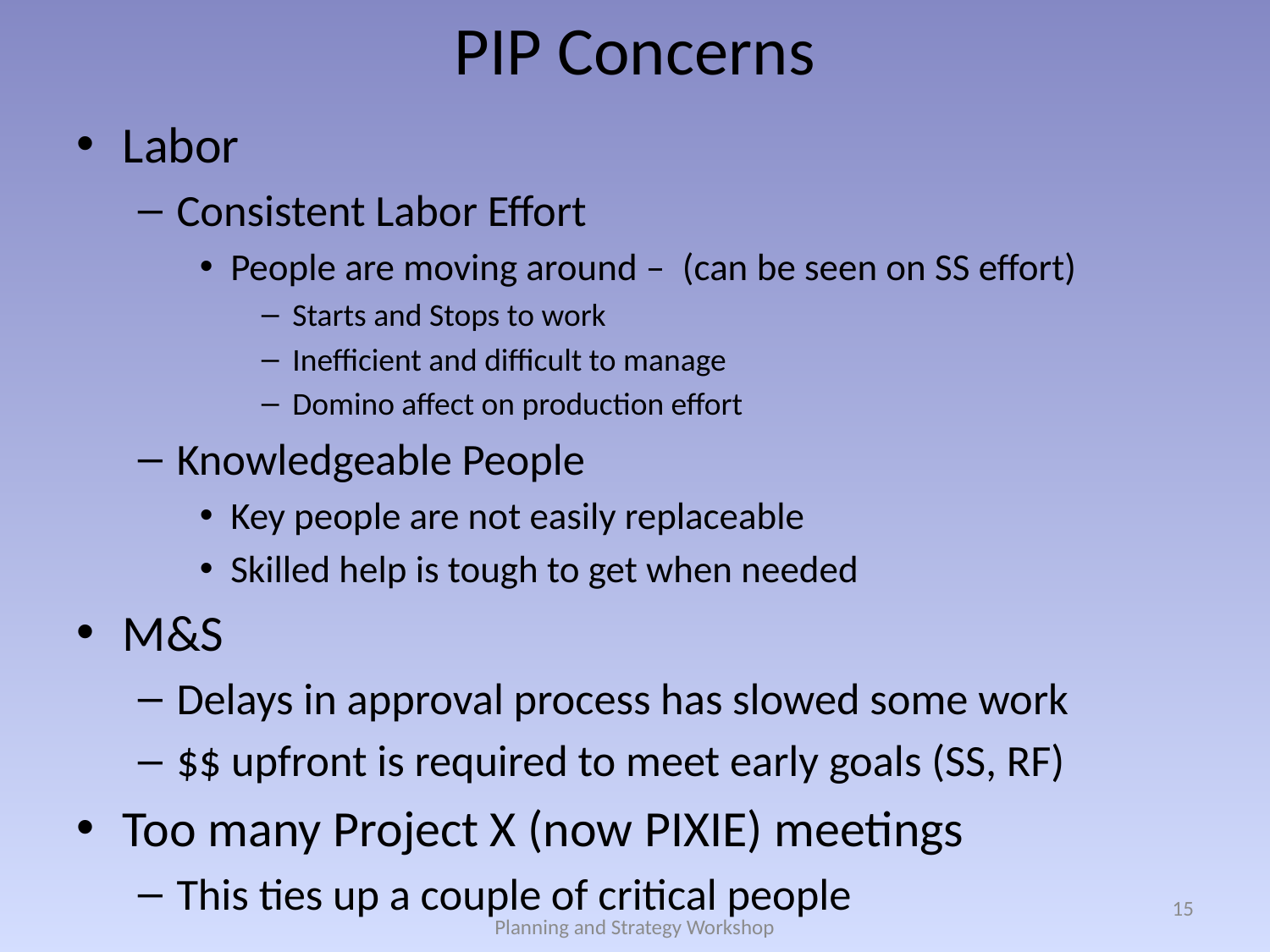

# PIP Concerns
Labor
Consistent Labor Effort
People are moving around –  (can be seen on SS effort)
Starts and Stops to work
Inefficient and difficult to manage
Domino affect on production effort
Knowledgeable People
Key people are not easily replaceable
Skilled help is tough to get when needed
M&S
Delays in approval process has slowed some work
$$ upfront is required to meet early goals (SS, RF)
Too many Project X (now PIXIE) meetings
This ties up a couple of critical people

15
Planning and Strategy Workshop